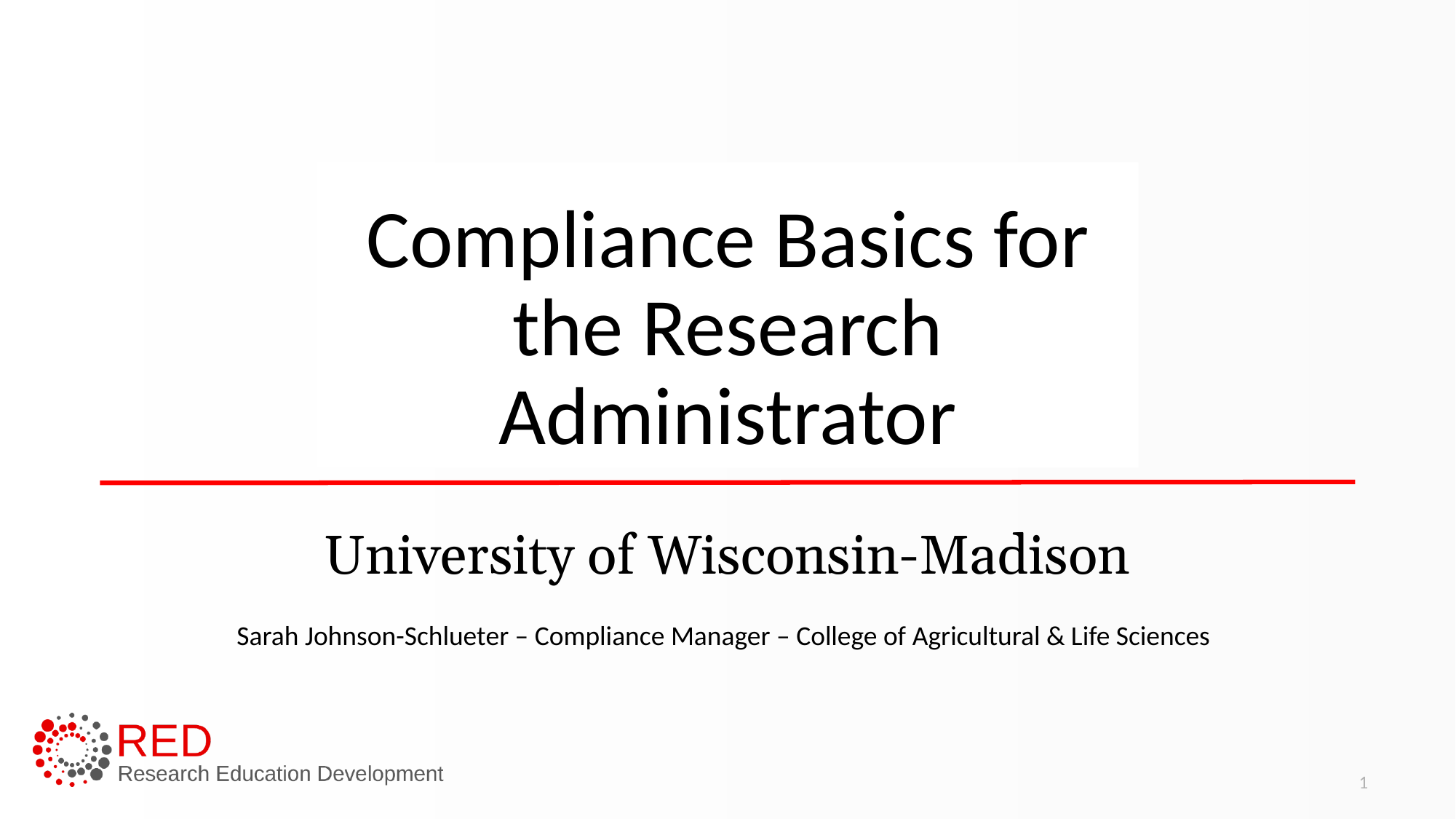

Compliance Basics for the Research Administrator
Sarah Johnson-Schlueter – Compliance Manager – College of Agricultural & Life Sciences
1